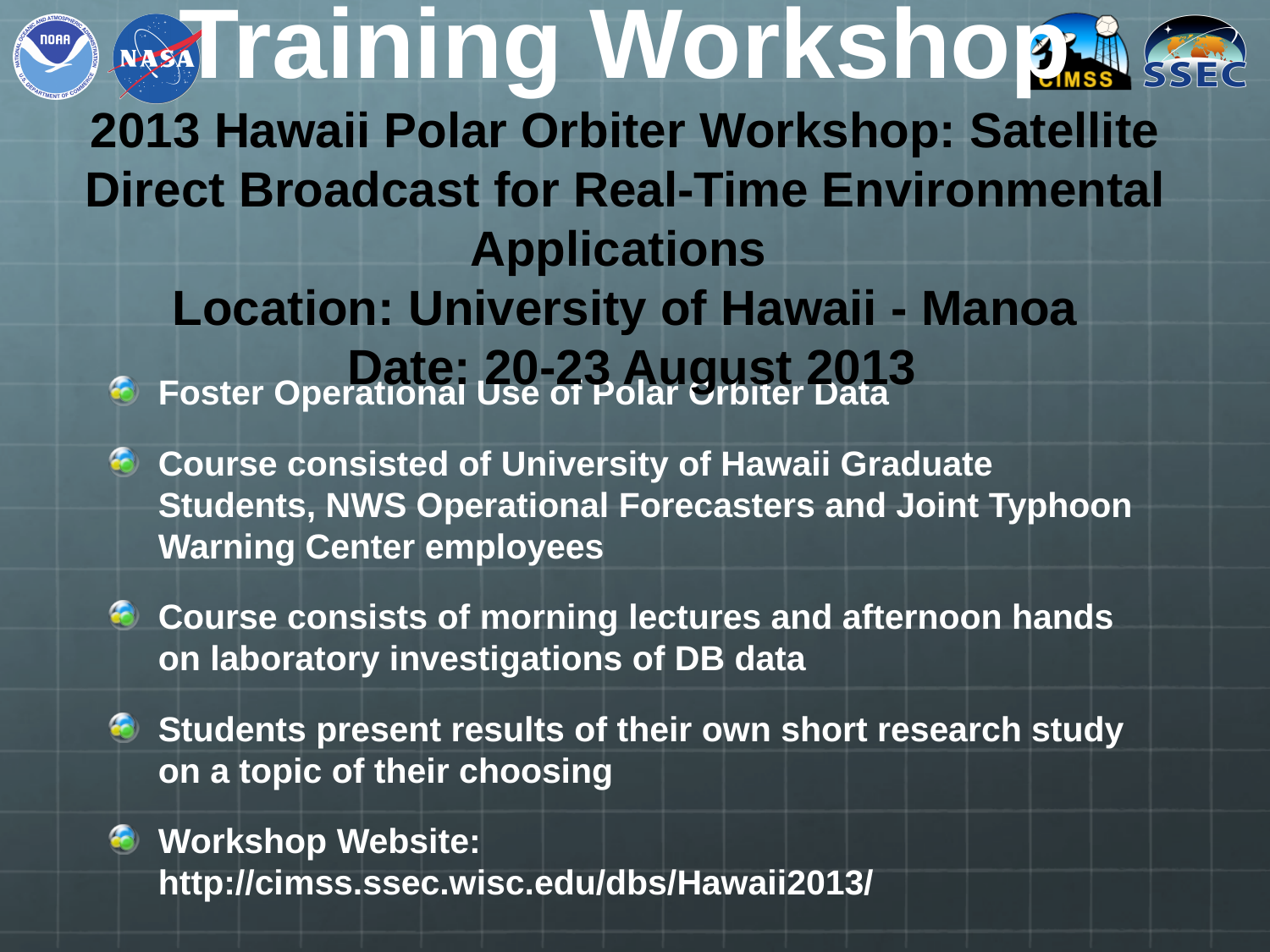

# Training Workshop 2013 Hawaii Polar Orbiter Workshop: Satellite Direct Broadcast for Real-Time Environmental Applications  Location: University of Hawaii - Manoa  Date: 20-23 August 2013
Foster Operational Use of Polar Orbiter Data
Course consisted of University of Hawaii Graduate Students, NWS Operational Forecasters and Joint Typhoon Warning Center employees
Course consists of morning lectures and afternoon hands on laboratory investigations of DB data
Students present results of their own short research study on a topic of their choosing
Workshop Website:  http://cimss.ssec.wisc.edu/dbs/Hawaii2013/